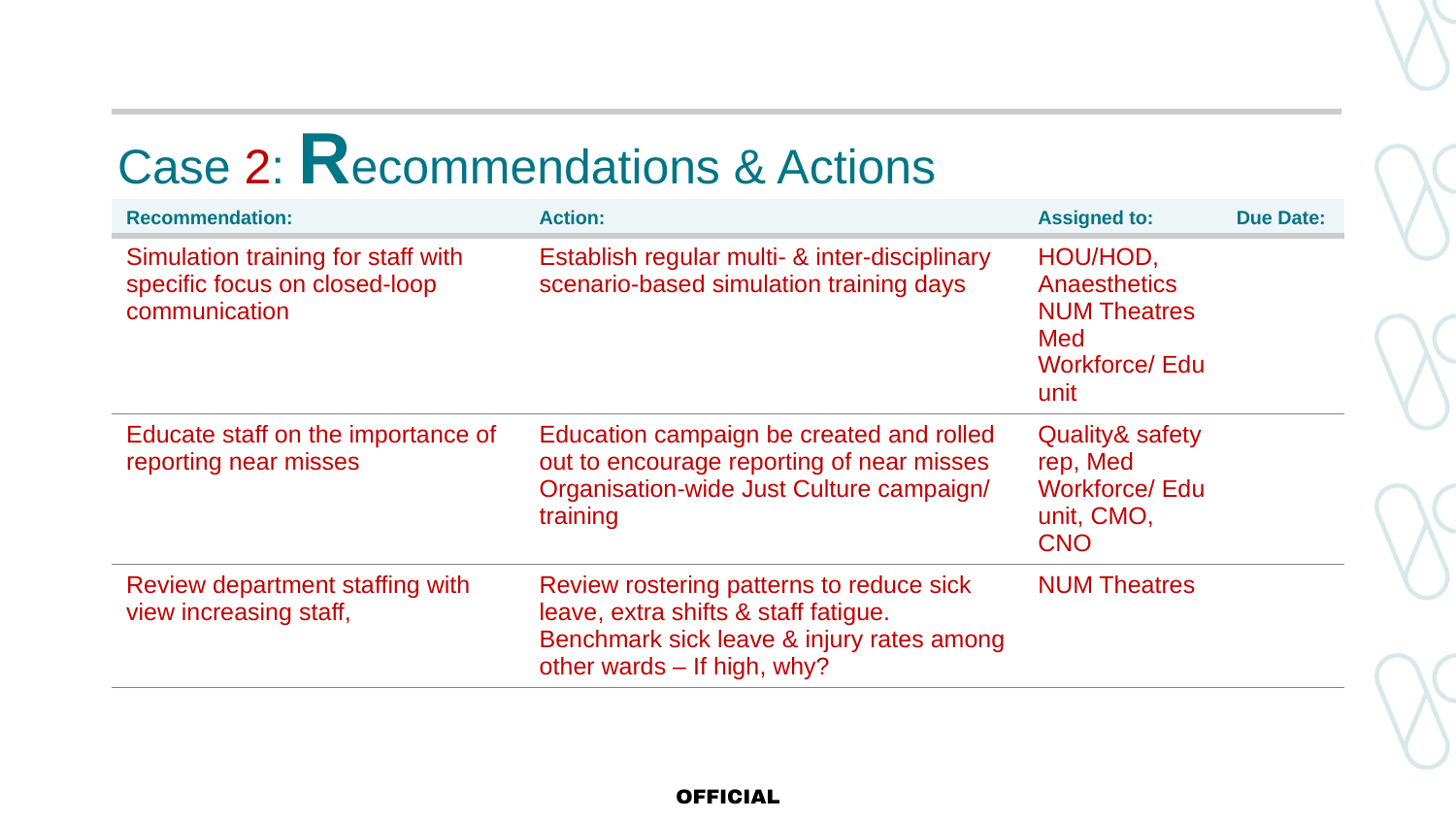

# Case 2: Recommendations & Actions
| Recommendation: | Action: | Assigned to: | Due Date: |
| --- | --- | --- | --- |
| Simulation training for staff with specific focus on closed-loop communication | Establish regular multi- & inter-disciplinary scenario-based simulation training days | HOU/HOD, Anaesthetics NUM Theatres Med Workforce/ Edu unit |  |
| Educate staff on the importance of reporting near misses | Education campaign be created and rolled out to encourage reporting of near misses Organisation-wide Just Culture campaign/ training | Quality& safety rep, Med Workforce/ Edu unit, CMO, CNO |  |
| Review department staffing with view increasing staff, | Review rostering patterns to reduce sick leave, extra shifts & staff fatigue. Benchmark sick leave & injury rates among other wards – If high, why? | NUM Theatres |  |